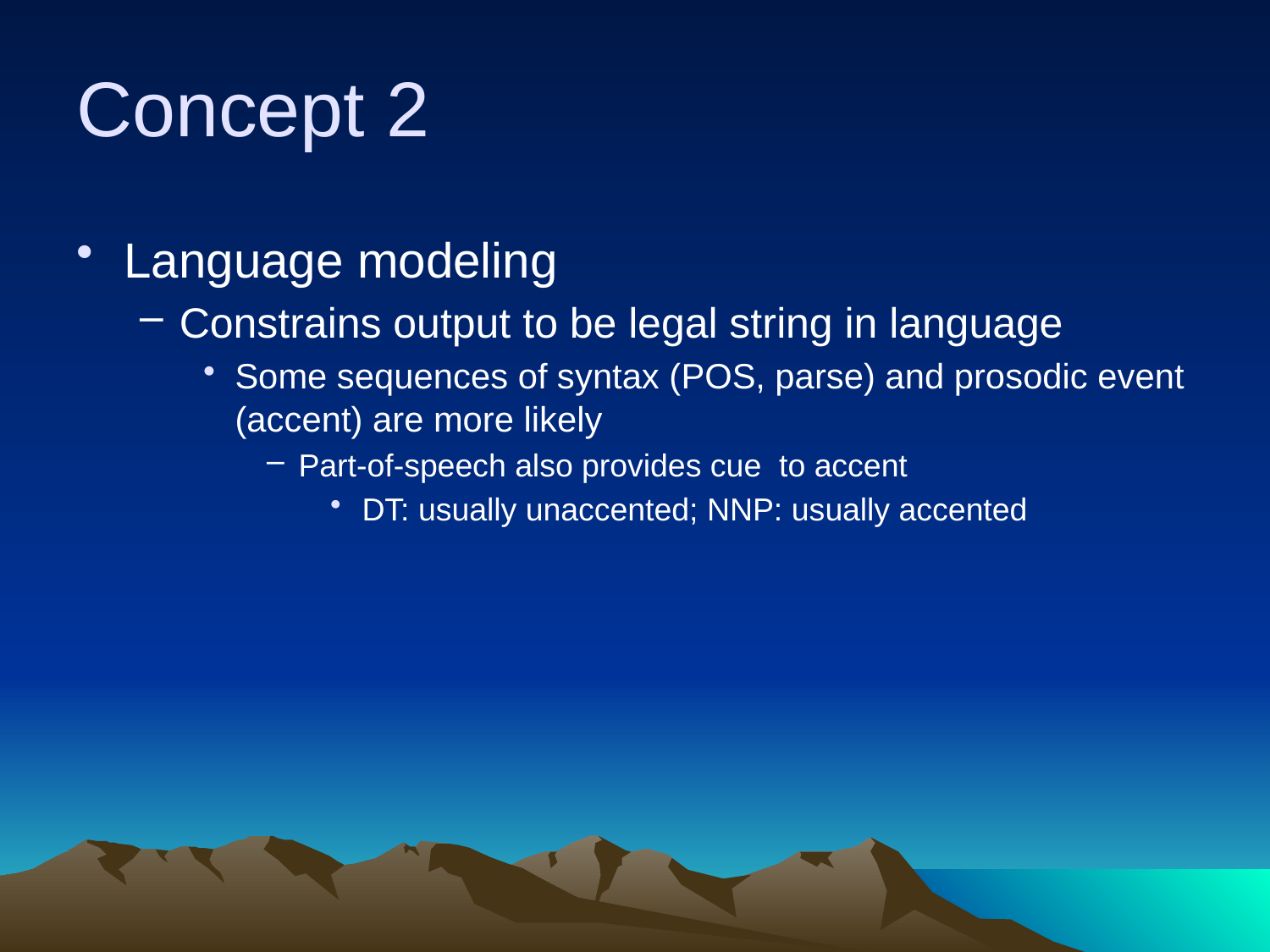

# Concept 2
Language modeling
Constrains output to be legal string in language
Some sequences of syntax (POS, parse) and prosodic event (accent) are more likely
Part-of-speech also provides cue  to accent
DT: usually unaccented; NNP: usually accented